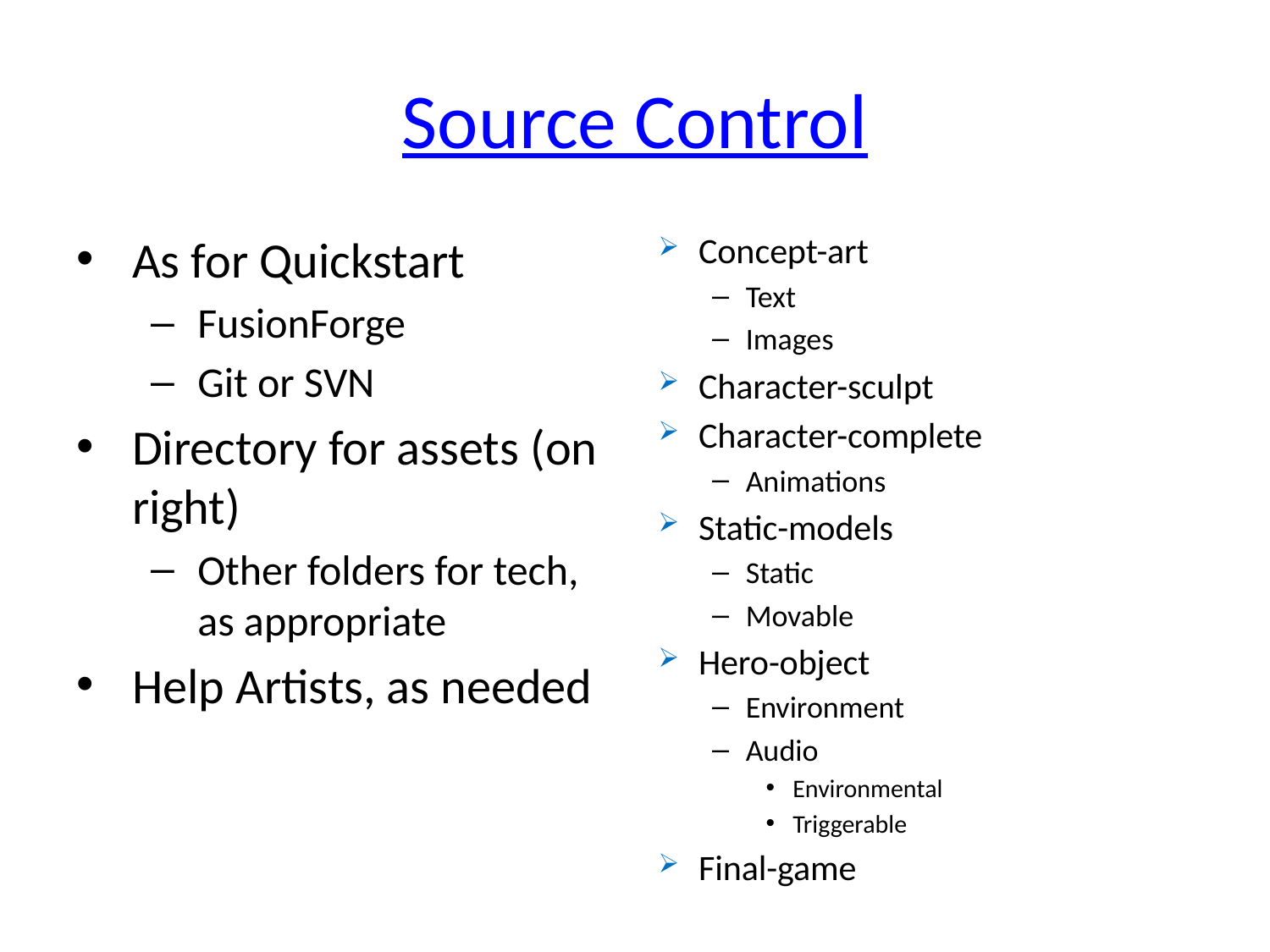

# Source Control
As for Quickstart
FusionForge
Git or SVN
Directory for assets (on right)
Other folders for tech, as appropriate
Help Artists, as needed
Concept-art
Text
Images
Character-sculpt
Character-complete
Animations
Static-models
Static
Movable
Hero-object
Environment
Audio
Environmental
Triggerable
Final-game